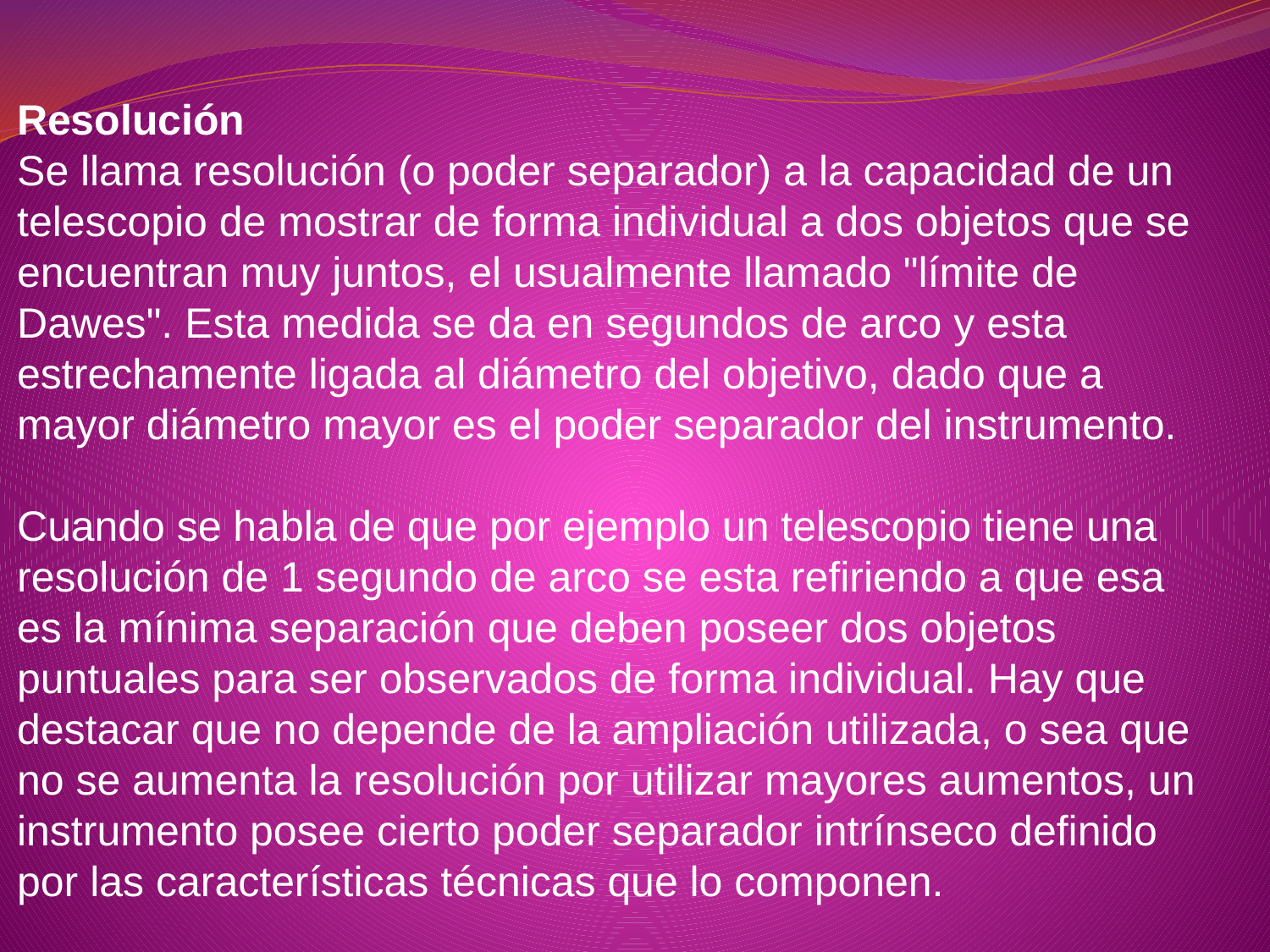

Resolución
Se llama resolución (o poder separador) a la capacidad de un telescopio de mostrar de forma individual a dos objetos que se encuentran muy juntos, el usualmente llamado "límite de Dawes". Esta medida se da en segundos de arco y esta estrechamente ligada al diámetro del objetivo, dado que a mayor diámetro mayor es el poder separador del instrumento.

Cuando se habla de que por ejemplo un telescopio tiene una resolución de 1 segundo de arco se esta refiriendo a que esa es la mínima separación que deben poseer dos objetos puntuales para ser observados de forma individual. Hay que destacar que no depende de la ampliación utilizada, o sea que no se aumenta la resolución por utilizar mayores aumentos, un instrumento posee cierto poder separador intrínseco definido por las características técnicas que lo componen.